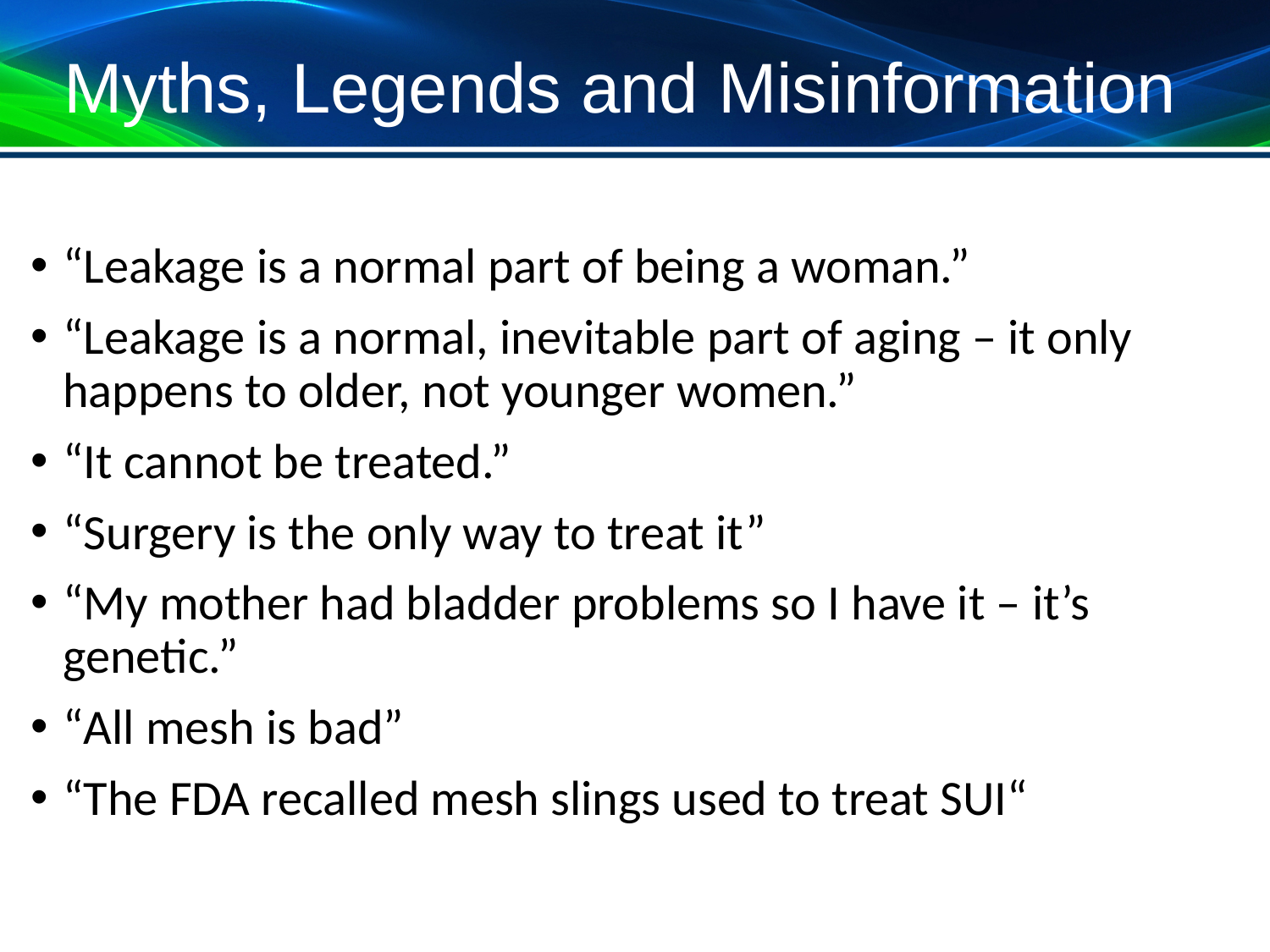

# Myths, Legends and Misinformation
“Leakage is a normal part of being a woman.”
“Leakage is a normal, inevitable part of aging – it only happens to older, not younger women.”
“It cannot be treated.”
“Surgery is the only way to treat it”
“My mother had bladder problems so I have it – it’s genetic.”
“All mesh is bad”
“The FDA recalled mesh slings used to treat SUI“